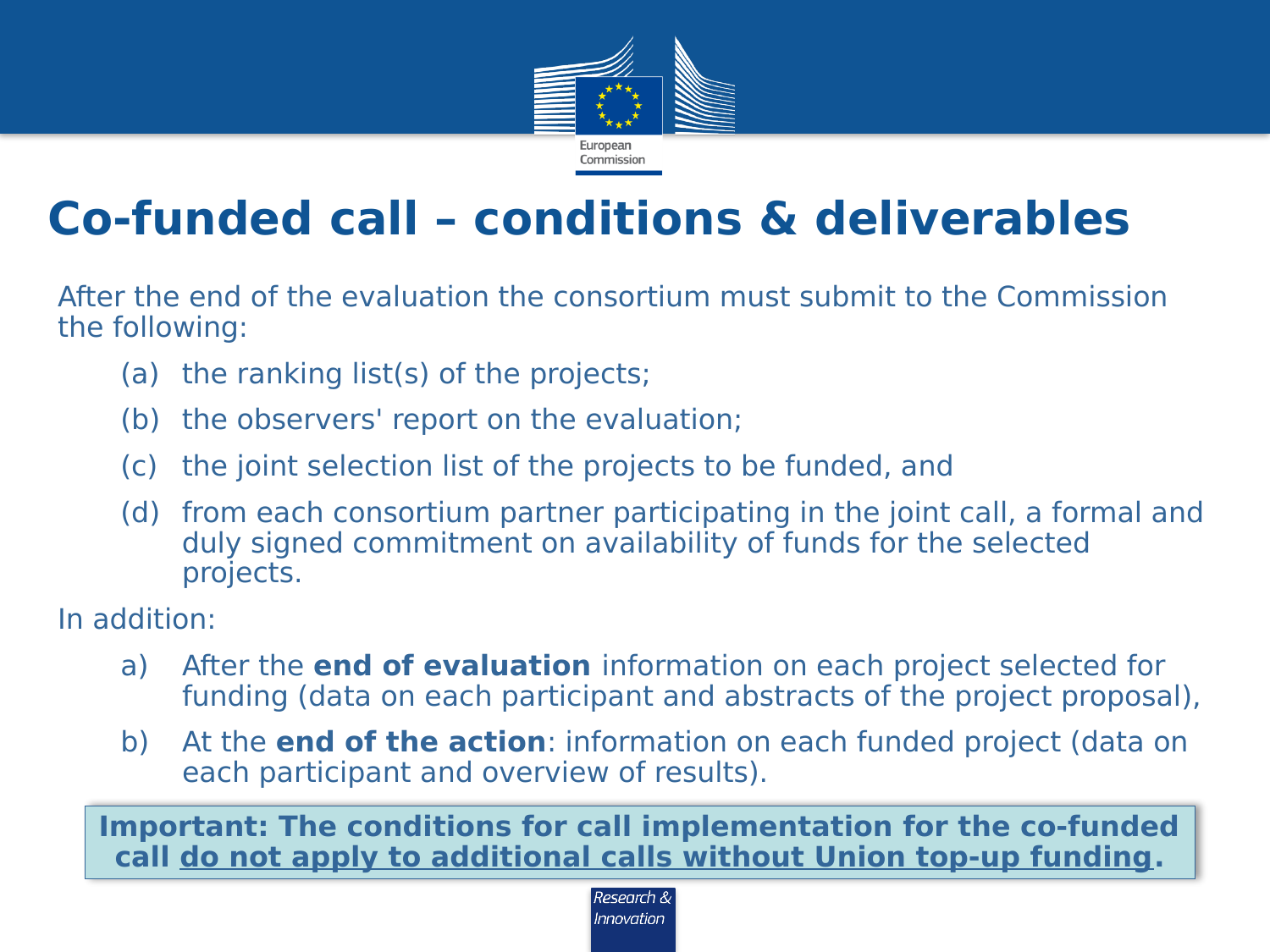

# Co-funded call – conditions & deliverables
After the end of the evaluation the consortium must submit to the Commission the following:
the ranking list(s) of the projects;
the observers' report on the evaluation;
the joint selection list of the projects to be funded, and
from each consortium partner participating in the joint call, a formal and duly signed commitment on availability of funds for the selected projects.
In addition:
After the end of evaluation information on each project selected for funding (data on each participant and abstracts of the project proposal),
At the end of the action: information on each funded project (data on each participant and overview of results).
Important: The conditions for call implementation for the co-funded call do not apply to additional calls without Union top-up funding.